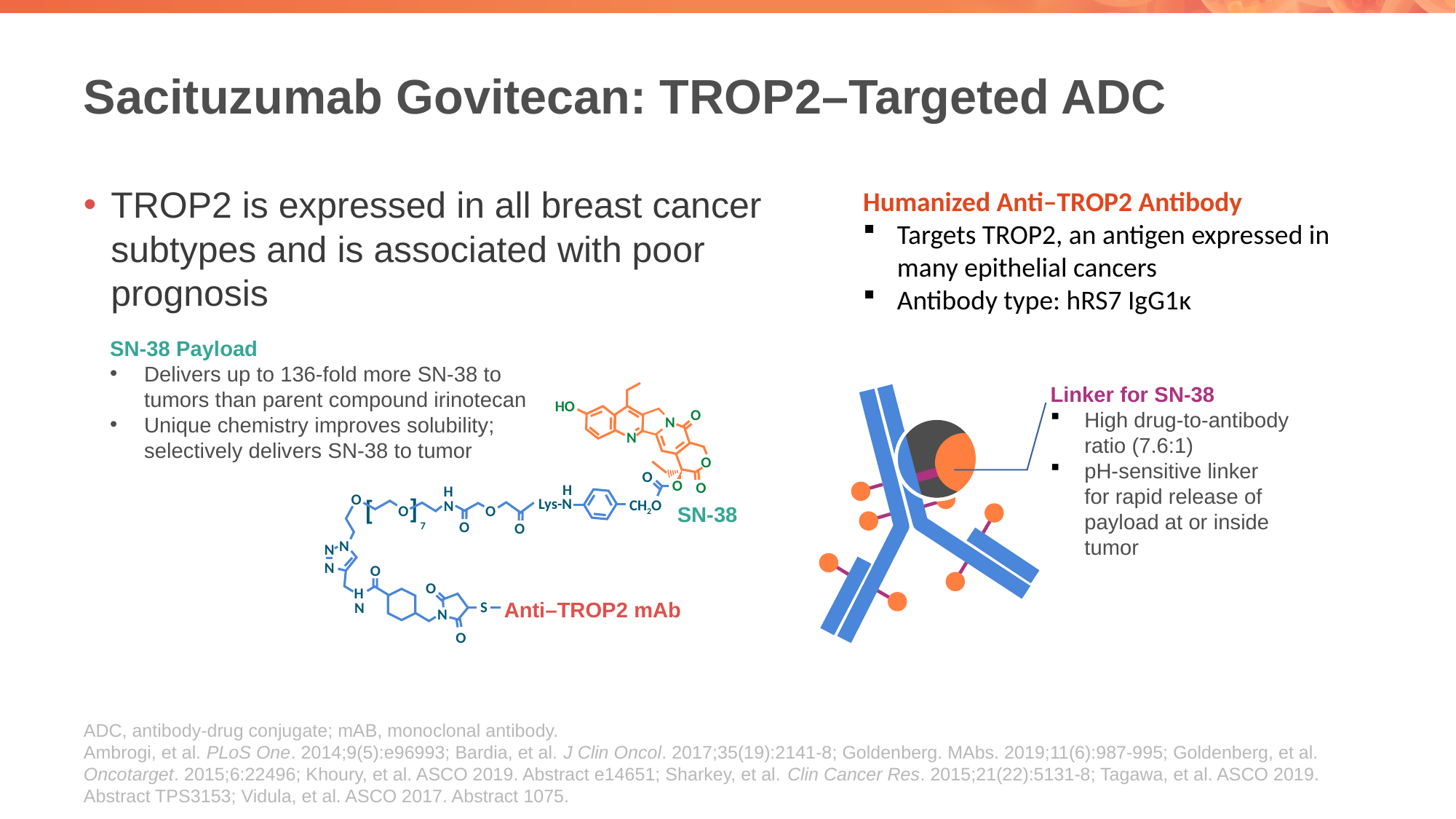

# Sacituzumab Govitecan: TROP2–Targeted ADC
TROP2 is expressed in all breast cancer subtypes and is associated with poor prognosis

Humanized Anti–TROP2 Antibody
Targets TROP2, an antigen expressed in
many epithelial cancers
Antibody type: hRS7 IgG1κ
SN-38 Payload
Delivers up to 136-fold more SN-38 to tumors than parent compound irinotecan
Unique chemistry improves solubility; selectively delivers SN-38 to tumor
Linker for SN-38
High drug-to-antibody ratio (7.6:1)
pH-sensitive linker
for rapid release of payload at or inside tumor

HO
O

N

N

O

O

O
O

H
H

O
]
[
Lys-N
CH2O
N

O
O
SN-38

O
7
O
N
N

N
O

O

H

Anti–TROP2 mAb
S
N
N

O

ADC, antibody-drug conjugate; mAB, monoclonal antibody.
Ambrogi, et al. PLoS One. 2014;9(5):e96993; Bardia, et al. J Clin Oncol. 2017;35(19):2141-8; Goldenberg. MAbs. 2019;11(6):987-995; Goldenberg, et al. Oncotarget. 2015;6:22496; Khoury, et al. ASCO 2019. Abstract e14651; Sharkey, et al. Clin Cancer Res. 2015;21(22):5131-8; Tagawa, et al. ASCO 2019. Abstract TPS3153; Vidula, et al. ASCO 2017. Abstract 1075.